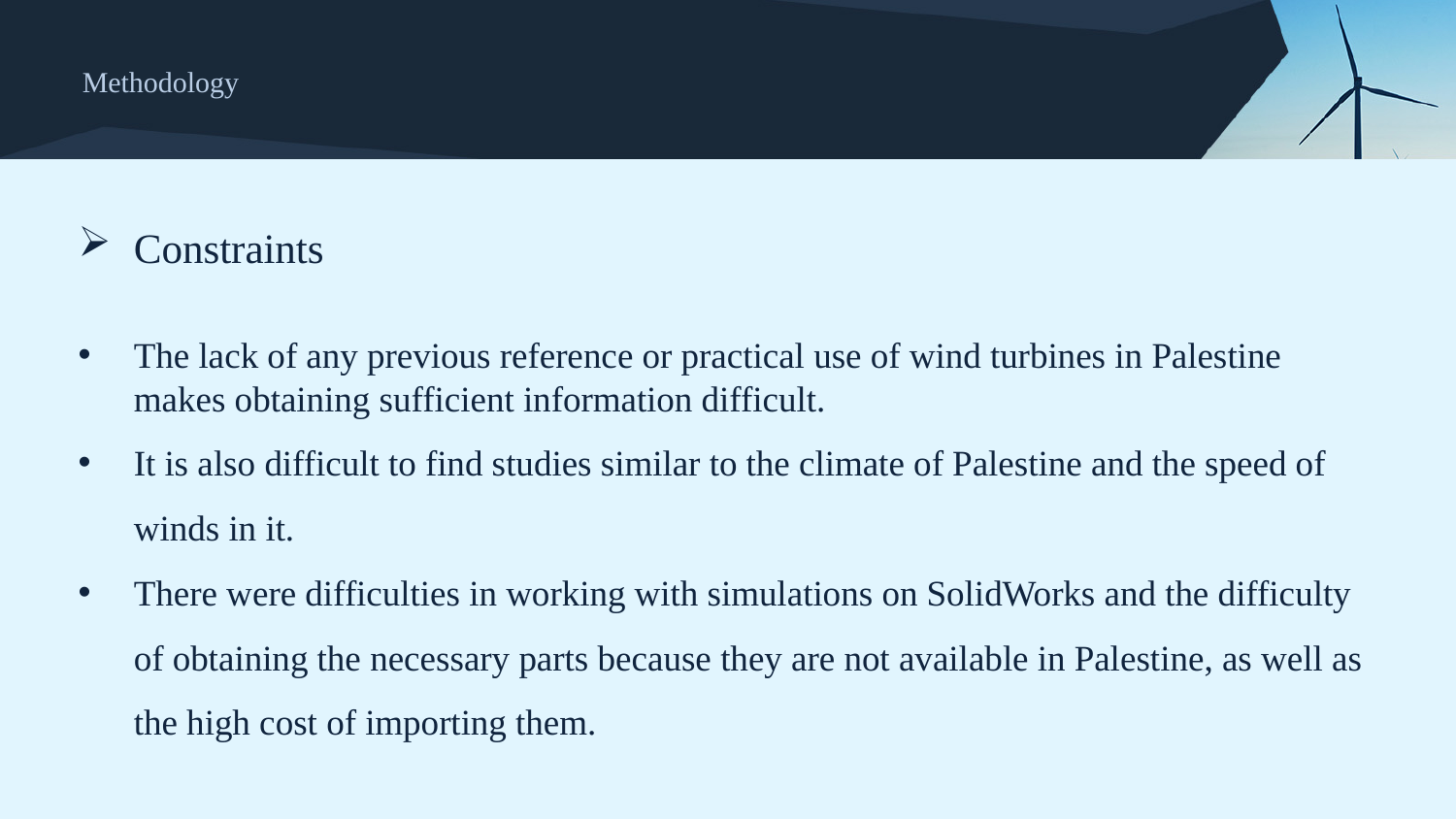

# Methodology
Constraints

The lack of any previous reference or practical use of wind turbines in Palestine makes obtaining sufficient information difficult.
It is also difficult to find studies similar to the climate of Palestine and the speed of winds in it.
There were difficulties in working with simulations on SolidWorks and the difficulty of obtaining the necessary parts because they are not available in Palestine, as well as the high cost of importing them.